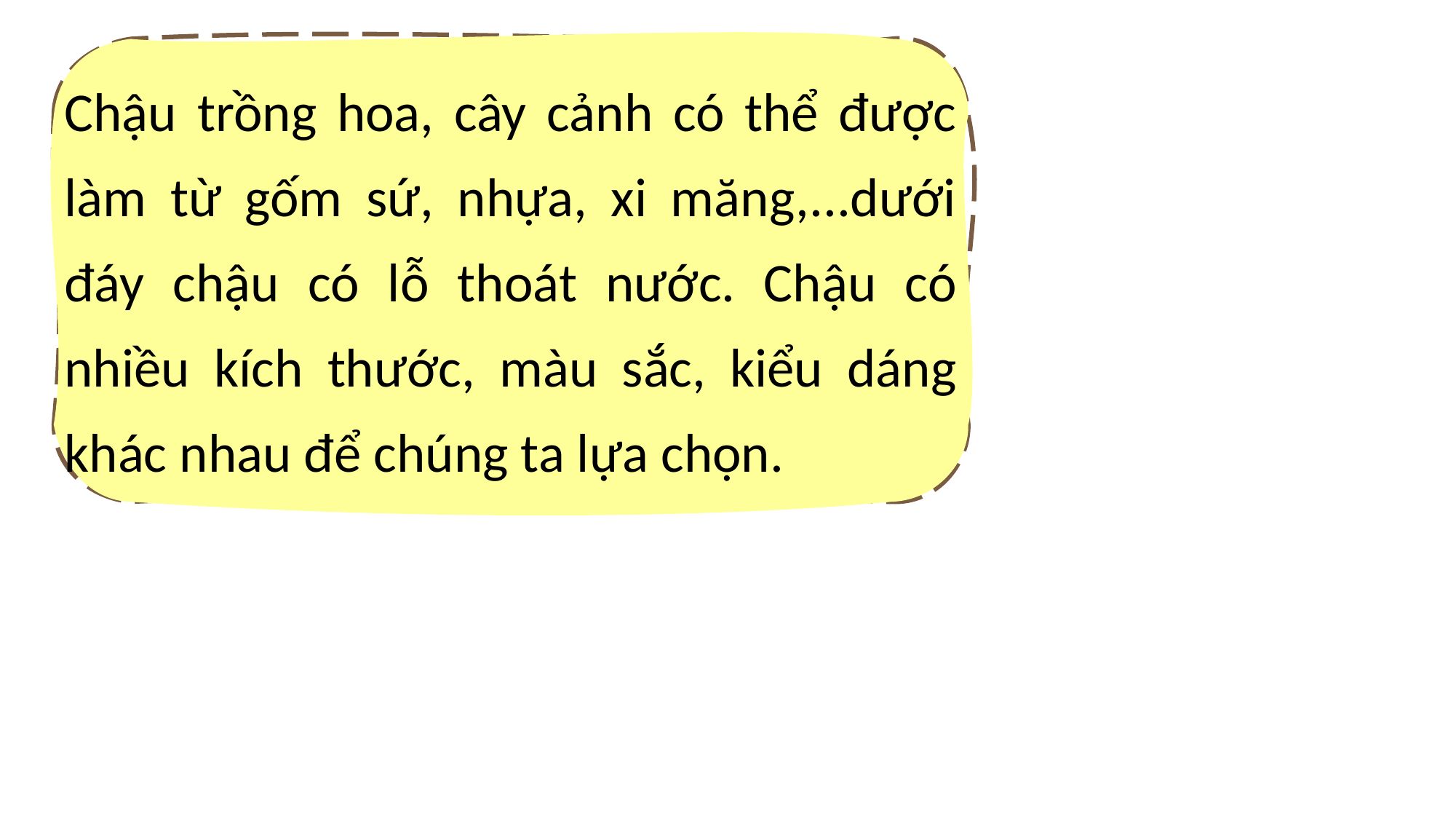

Chậu trồng hoa, cây cảnh có thể được làm từ gốm sứ, nhựa, xi măng,...dưới đáy chậu có lỗ thoát nước. Chậu có nhiều kích thước, màu sắc, kiểu dáng khác nhau để chúng ta lựa chọn.
#